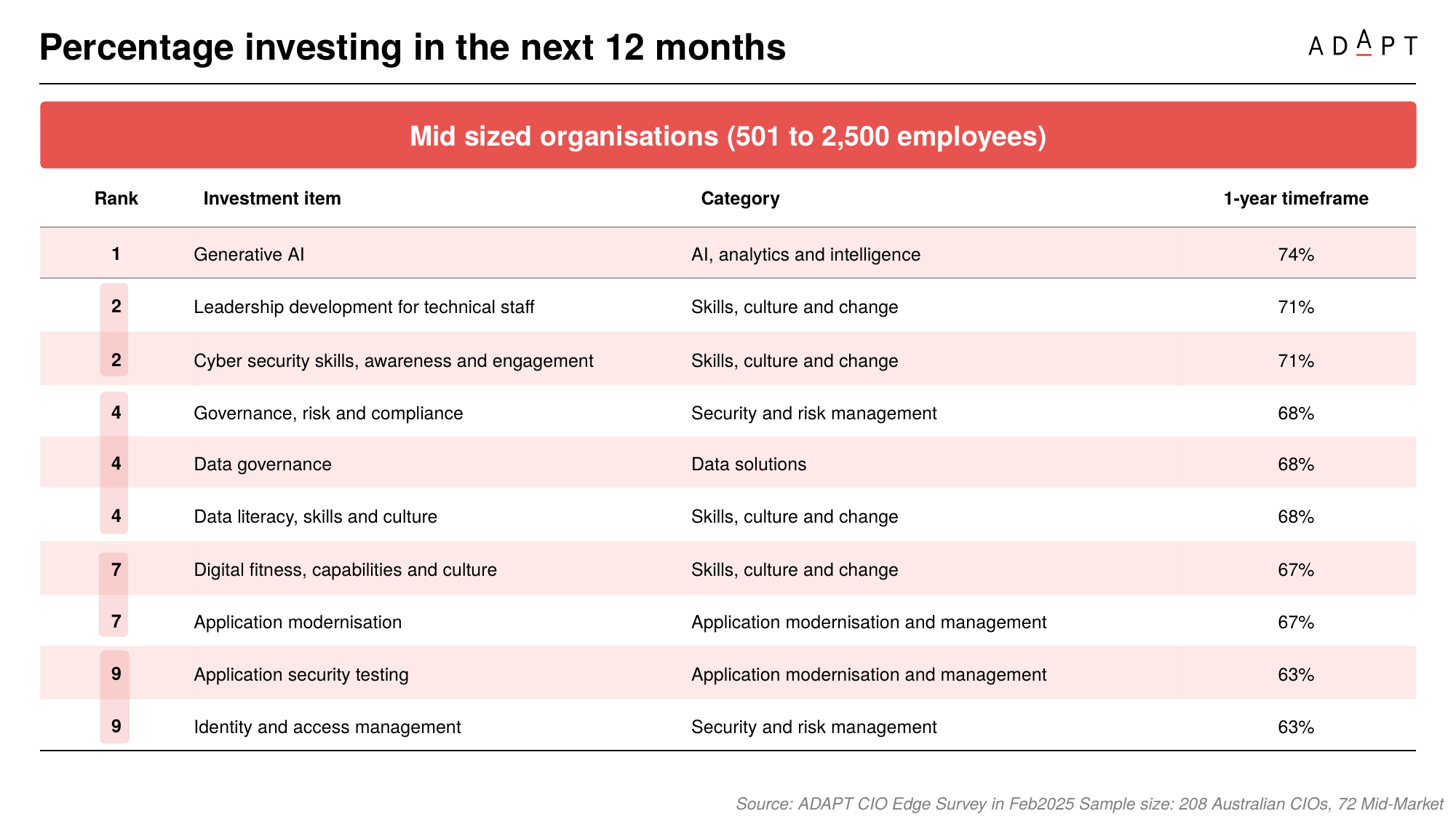

Percentage investing in the next 12 months
Mid sized organisations (501 to 2,500 employees)
| Rank | Investment item | Category | 1-year timeframe |
| --- | --- | --- | --- |
| 1 | Generative AI | AI, analytics and intelligence | 74% |
| 2 | Leadership development for technical staff | Skills, culture and change | 71% |
| 2 | Cyber security skills, awareness and engagement | Skills, culture and change | 71% |
| 4 | Governance, risk and compliance | Security and risk management | 68% |
| 4 | Data governance | Data solutions | 68% |
| 4 | Data literacy, skills and culture | Skills, culture and change | 68% |
| 7 | Digital fitness, capabilities and culture | Skills, culture and change | 67% |
| 7 | Application modernisation | Application modernisation and management | 67% |
| 9 | Application security testing | Application modernisation and management | 63% |
| 9 | Identity and access management | Security and risk management | 63% |

Source: ADAPT CIO Edge Survey in Feb2025 Sample size: 208 Australian CIOs, 72 Mid-Market